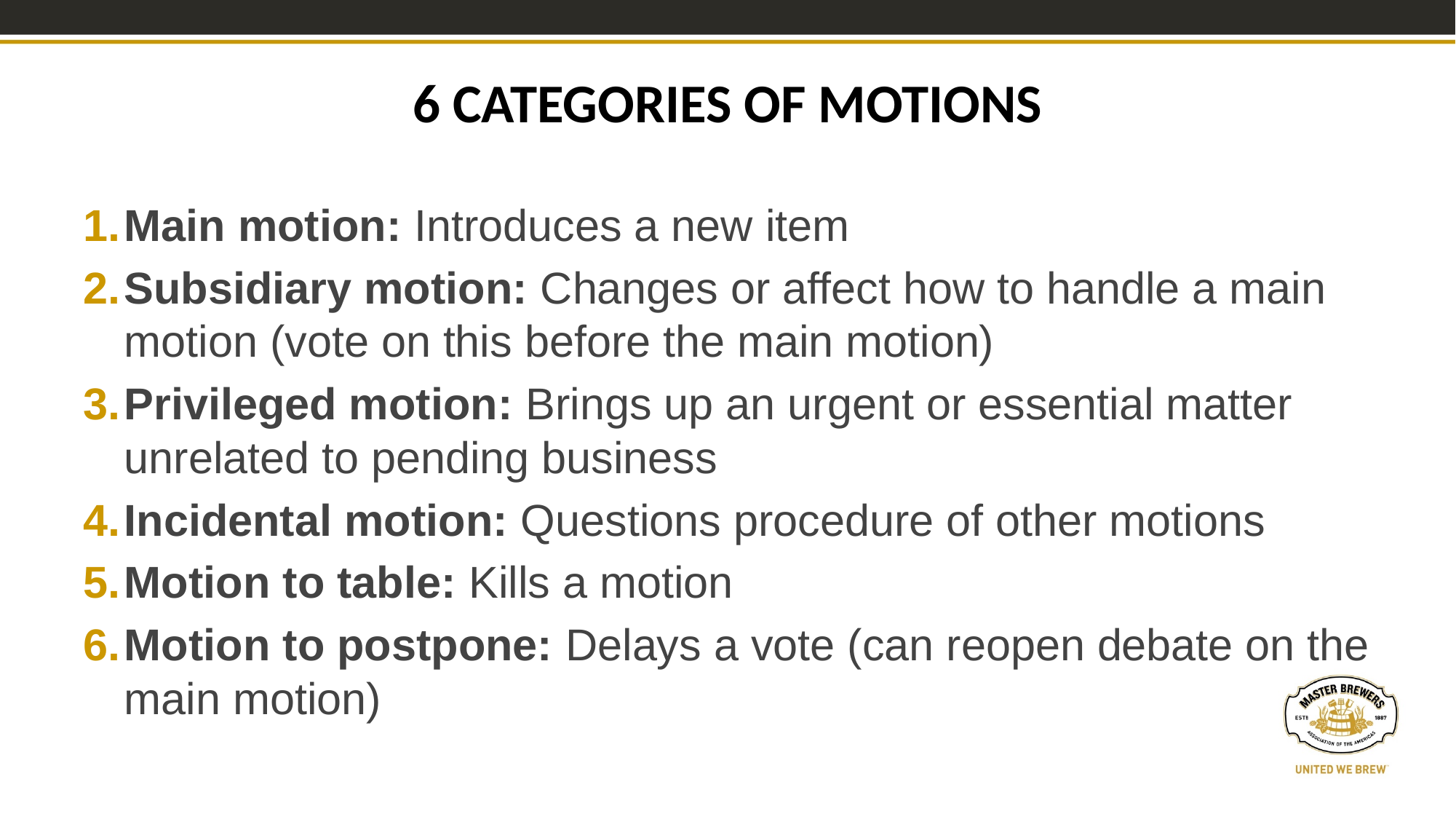

# 6 categories of motions
Main motion: Introduces a new item
Subsidiary motion: Changes or affect how to handle a main motion (vote on this before the main motion)
Privileged motion: Brings up an urgent or essential matter unrelated to pending business
Incidental motion: Questions procedure of other motions
Motion to table: Kills a motion
Motion to postpone: Delays a vote (can reopen debate on the main motion)